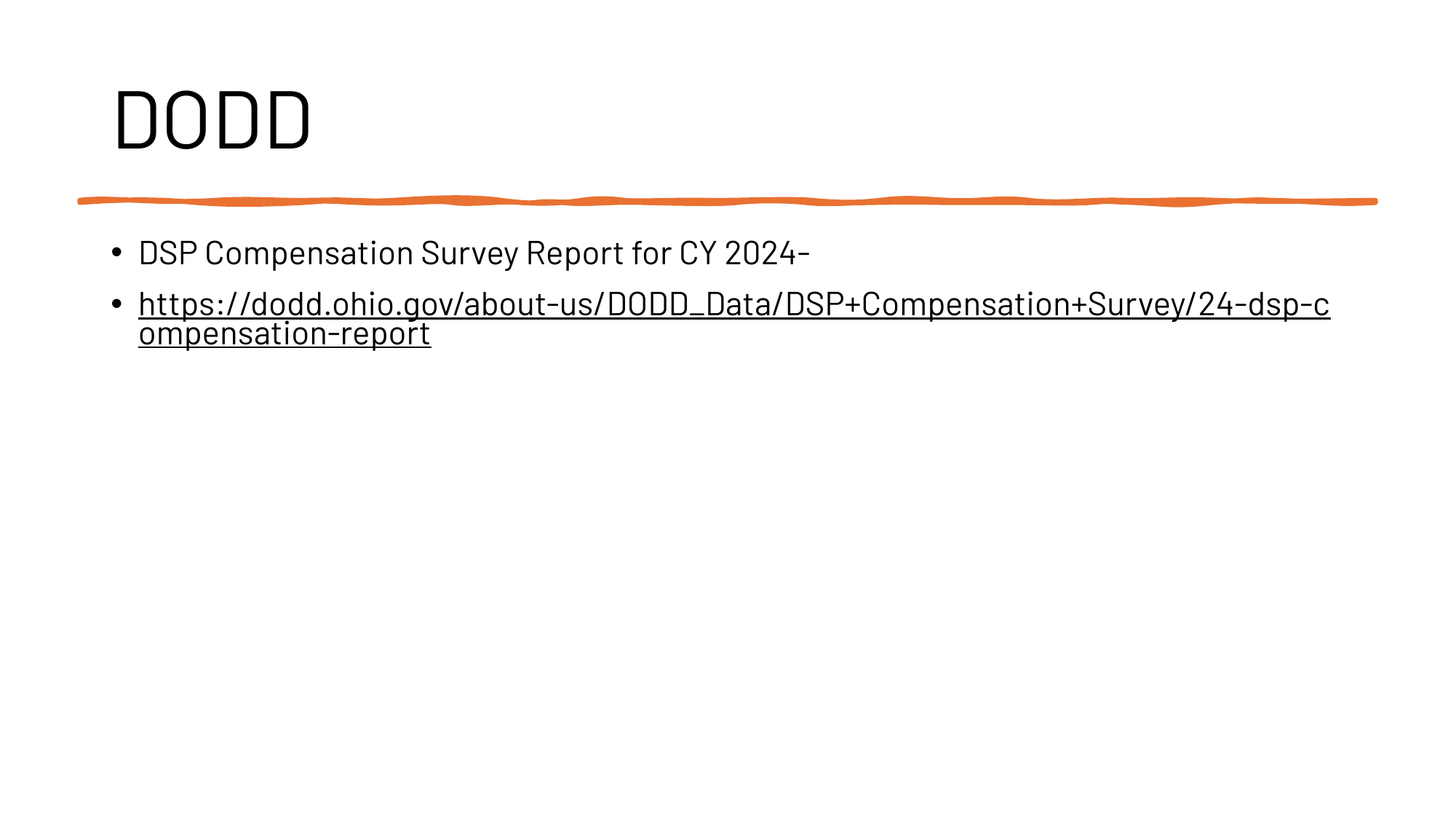

# DODD

DSP Compensation Survey Report for CY 2024-
https://dodd.ohio.gov/about-us/DODD_Data/DSP+Compensation+Survey/24-dsp-compensation-report